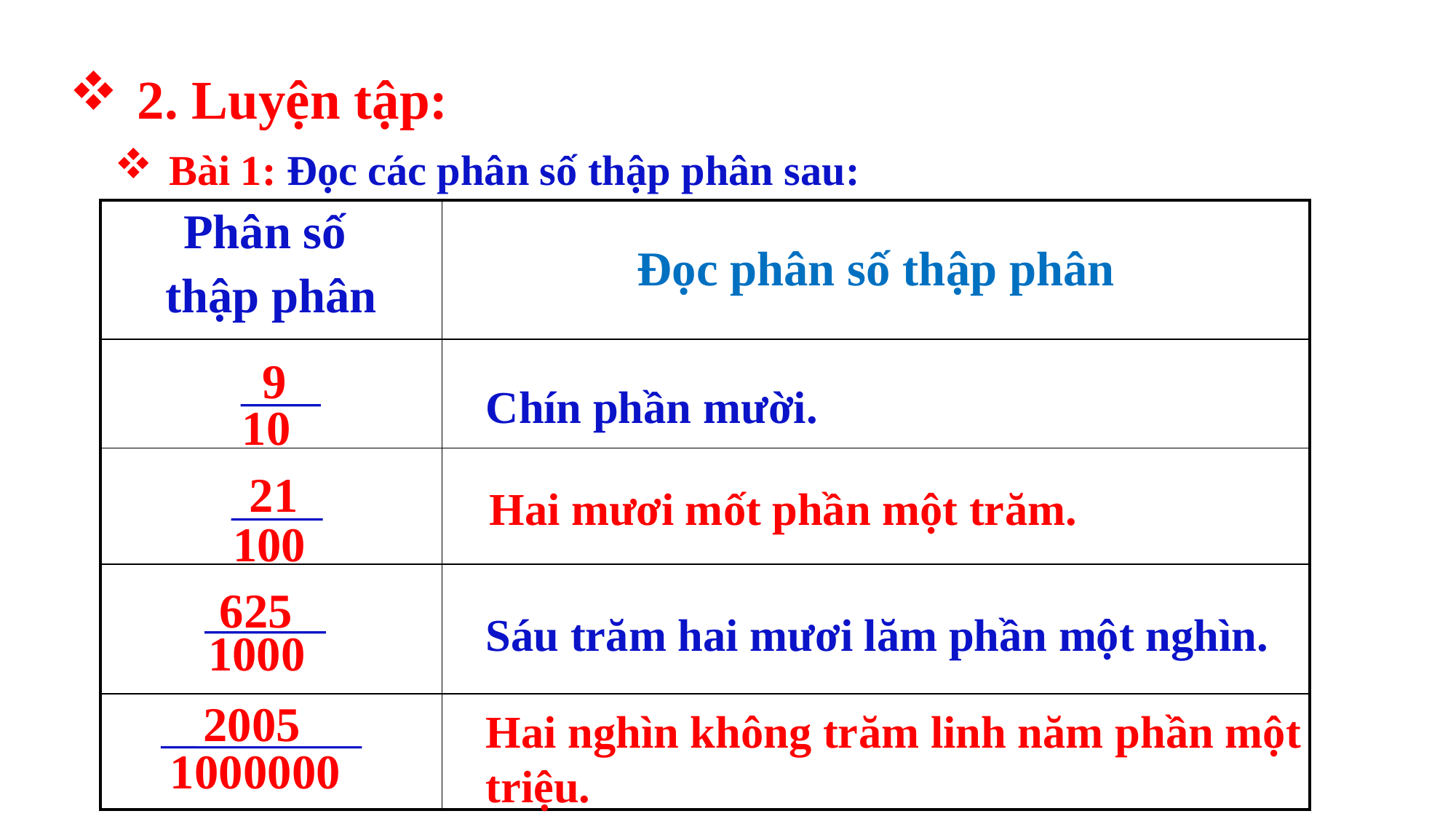

2. Luyện tập:
Bài 1: Đọc các phân số thập phân sau:
| Phân số thập phân | Đọc phân số thập phân |
| --- | --- |
|  |  |
|  |  |
|  |  |
|  |  |
9
Chín phần mười.
10

21
Hai mươi mốt phần một trăm.
100

625
Sáu trăm hai mươi lăm phần một nghìn.
1000

2005
Hai nghìn không trăm linh năm phần một triệu.
1000000